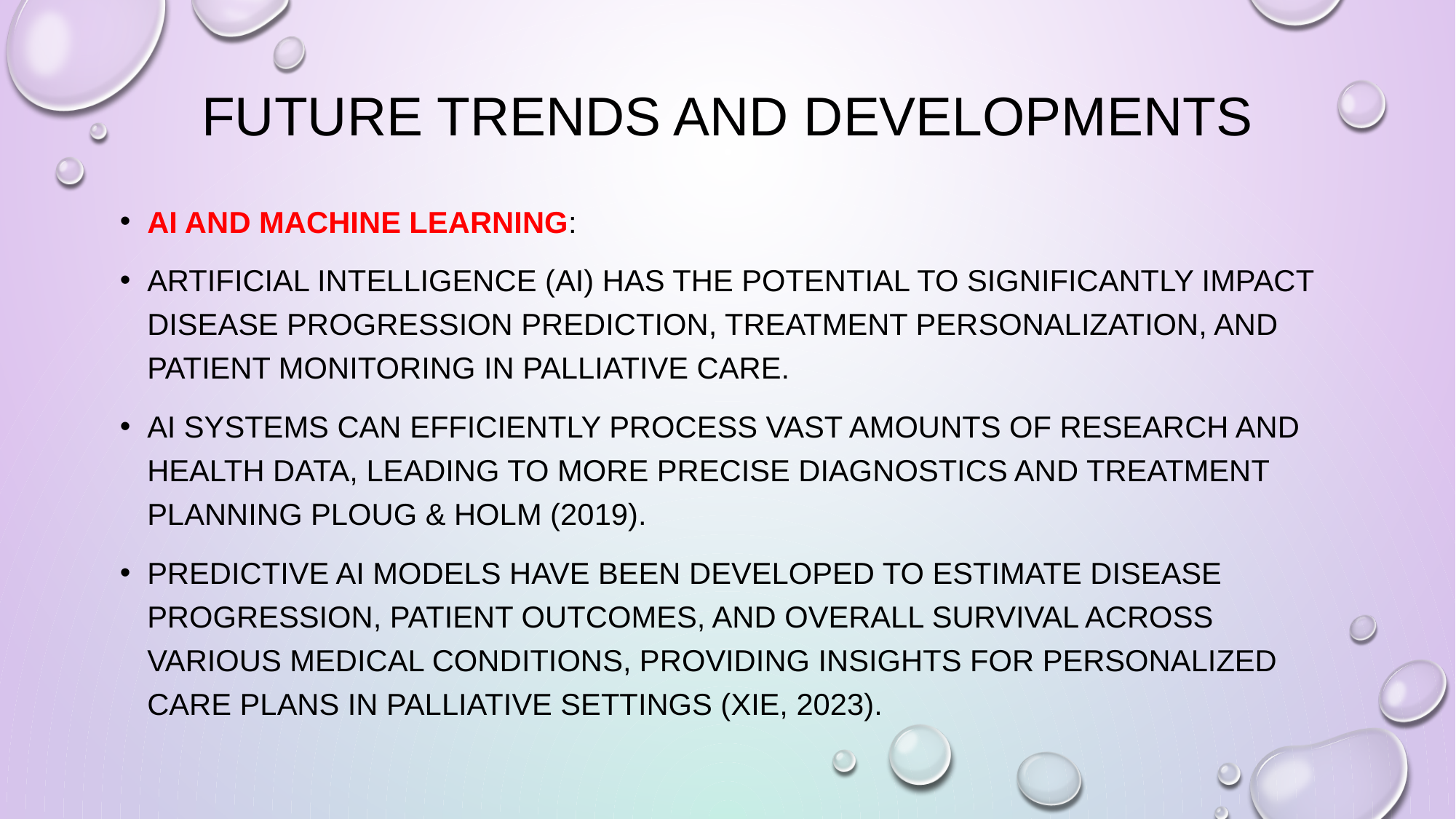

# Future Trends and Developments
AI and Machine Learning:
Artificial Intelligence (AI) has the potential to significantly impact disease progression prediction, treatment personalization, and patient monitoring in palliative care.
AI systems can efficiently process vast amounts of research and health data, leading to more precise diagnostics and treatment planning Ploug & Holm (2019).
Predictive AI models have been developed to estimate disease progression, patient outcomes, and overall survival across various medical conditions, providing insights for personalized care plans in palliative settings (Xie, 2023).